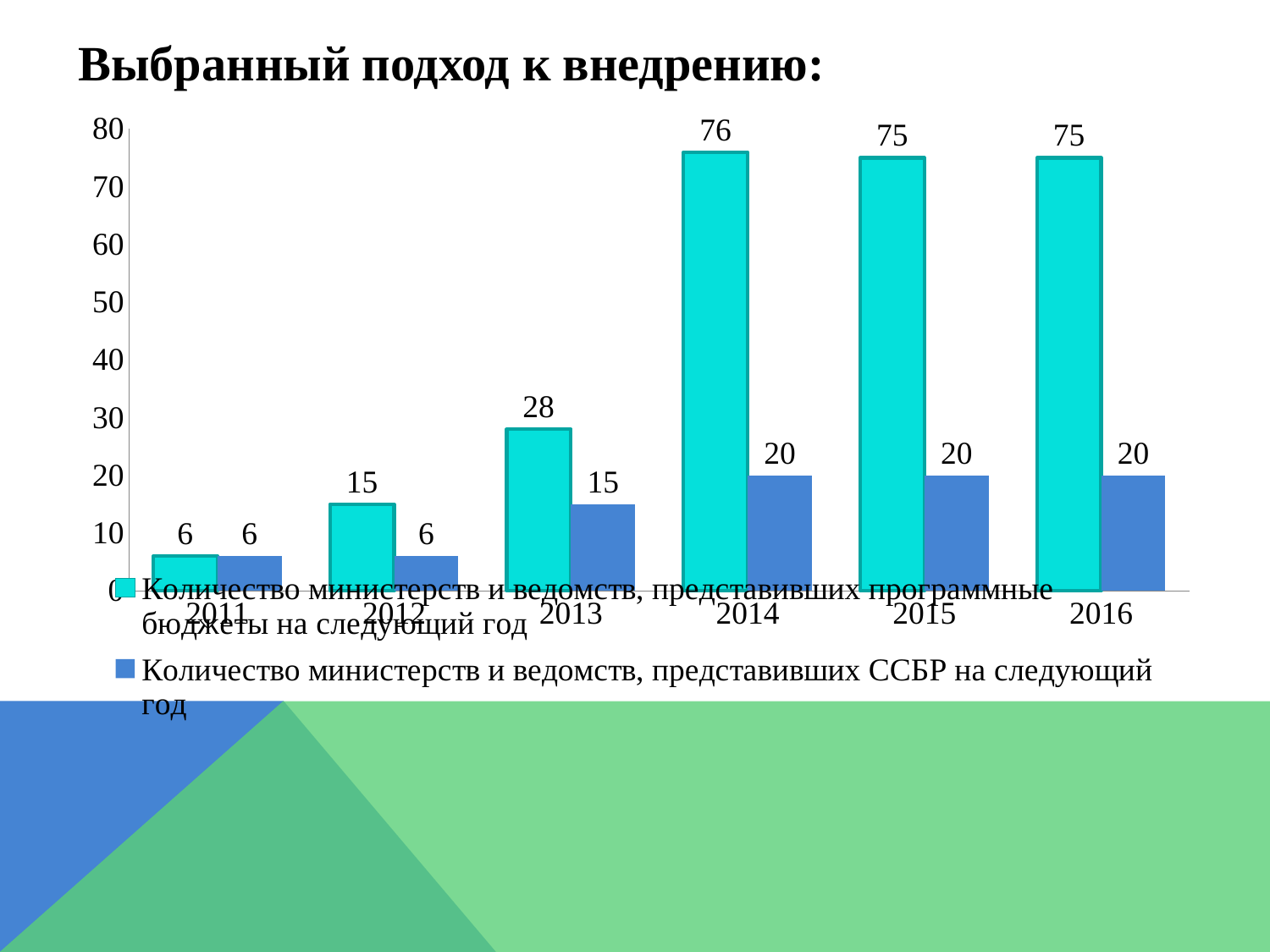

# Выбранный подход к внедрению:

### Chart

| Category | Количество министерств и ведомств, представивших программные бюджеты на следующий год | Количество министерств и ведомств, представивших ССБР на следующий год |
|---|---|---|
| 2011 | 6.0 | 6.0 |
| 2012 | 15.0 | 6.0 |
| 2013 | 28.0 | 15.0 |
| 2014 | 76.0 | 20.0 |
| 2015 | 75.0 | 20.0 |
| 2016 | 75.0 | 20.0 |